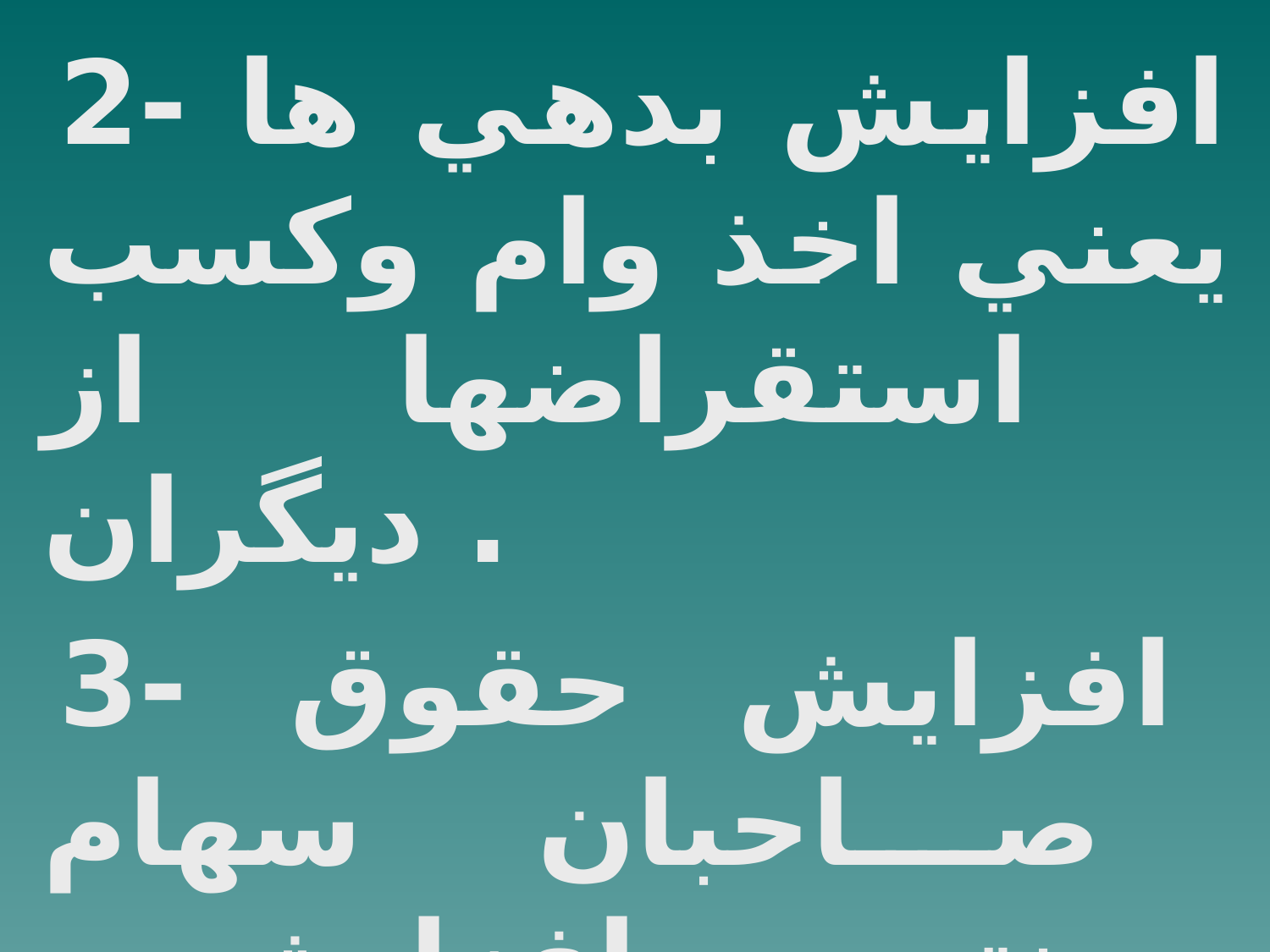

2- افزايش بدهي ها يعني اخذ وام وكسب استقراضها از ديگران .
3- افزايش حقوق صاحبان سهام درنتيجه افزايش و انتشارسهام جديد .